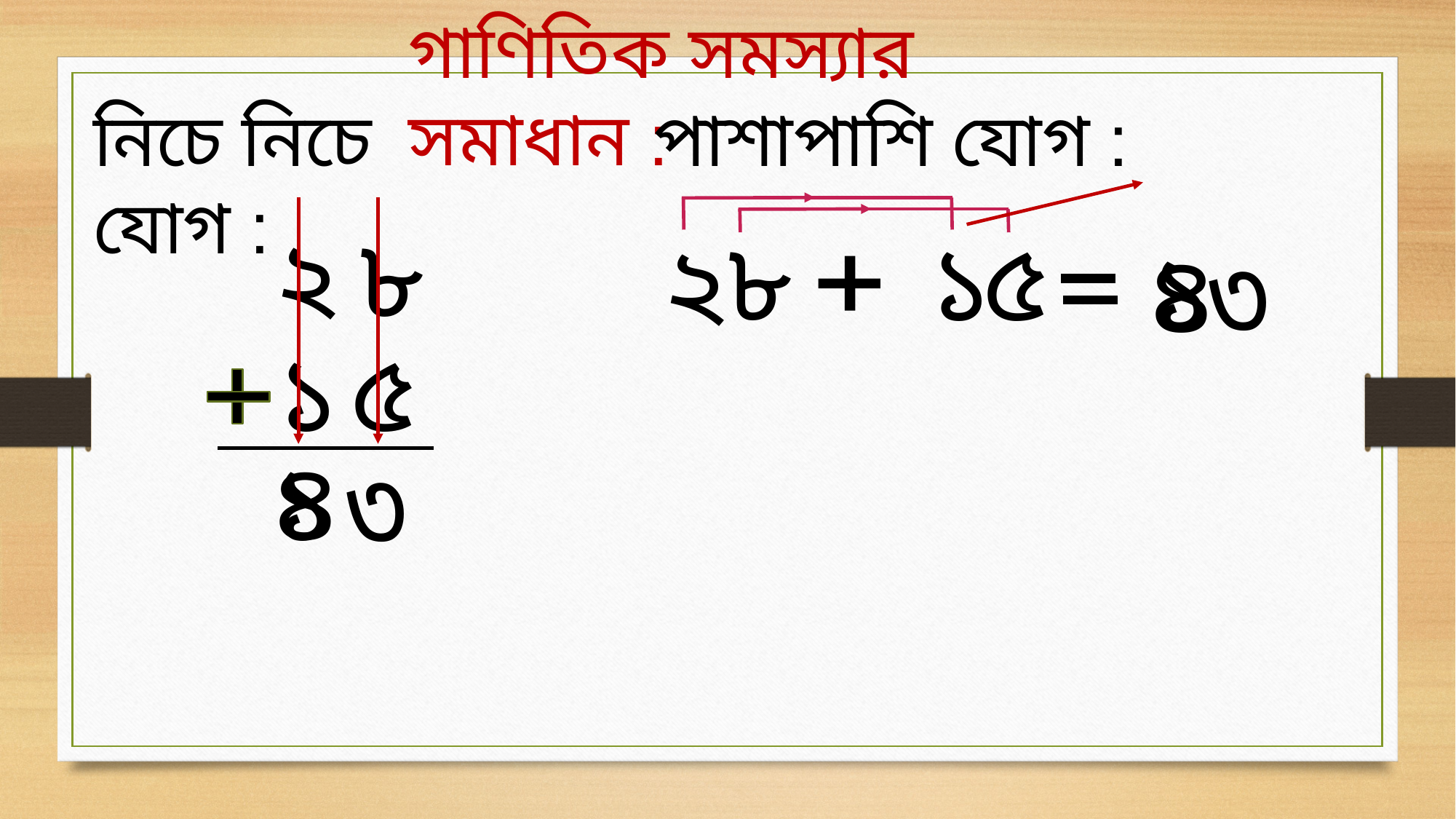

গাণিতিক সমস্যার সমাধান :
পাশাপাশি যোগ :
নিচে নিচে যোগ :
২
৮
১
৫

৮
২
১
৫

১
৪
৩
৪
১
৩